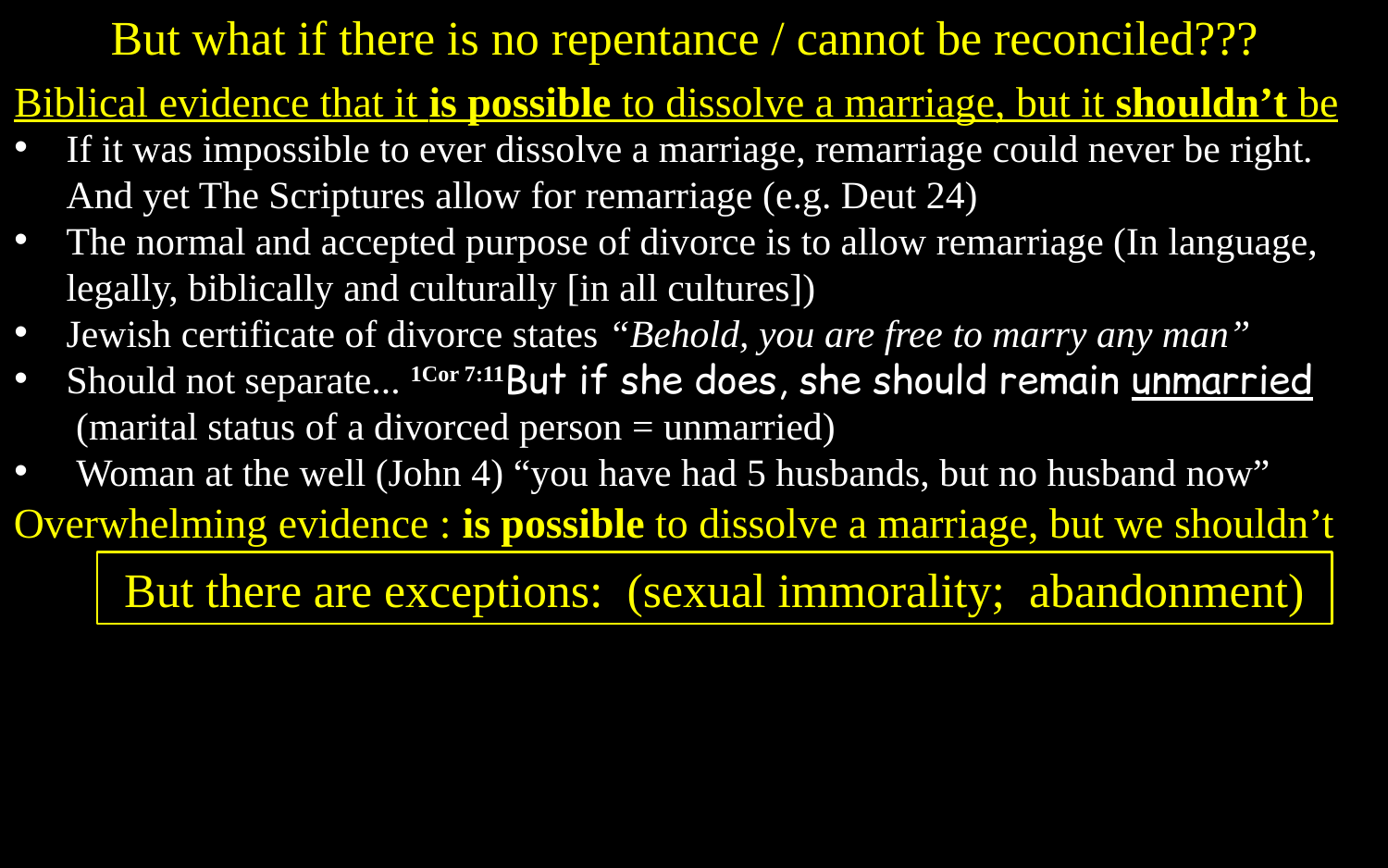

But what if there is no repentance / cannot be reconciled???
Biblical evidence that it is possible to dissolve a marriage, but it shouldn’t be
If it was impossible to ever dissolve a marriage, remarriage could never be right.  And yet The Scriptures allow for remarriage (e.g. Deut 24)
The normal and accepted purpose of divorce is to allow remarriage (In language, legally, biblically and culturally [in all cultures])
Jewish certificate of divorce states “Behold, you are free to marry any man”
Should not separate... 1Cor 7:11But if she does, she should remain unmarried
 (marital status of a divorced person = unmarried)
 Woman at the well (John 4) “you have had 5 husbands, but no husband now”
Overwhelming evidence : is possible to dissolve a marriage, but we shouldn’t
But there are exceptions:  (sexual immorality;  abandonment)